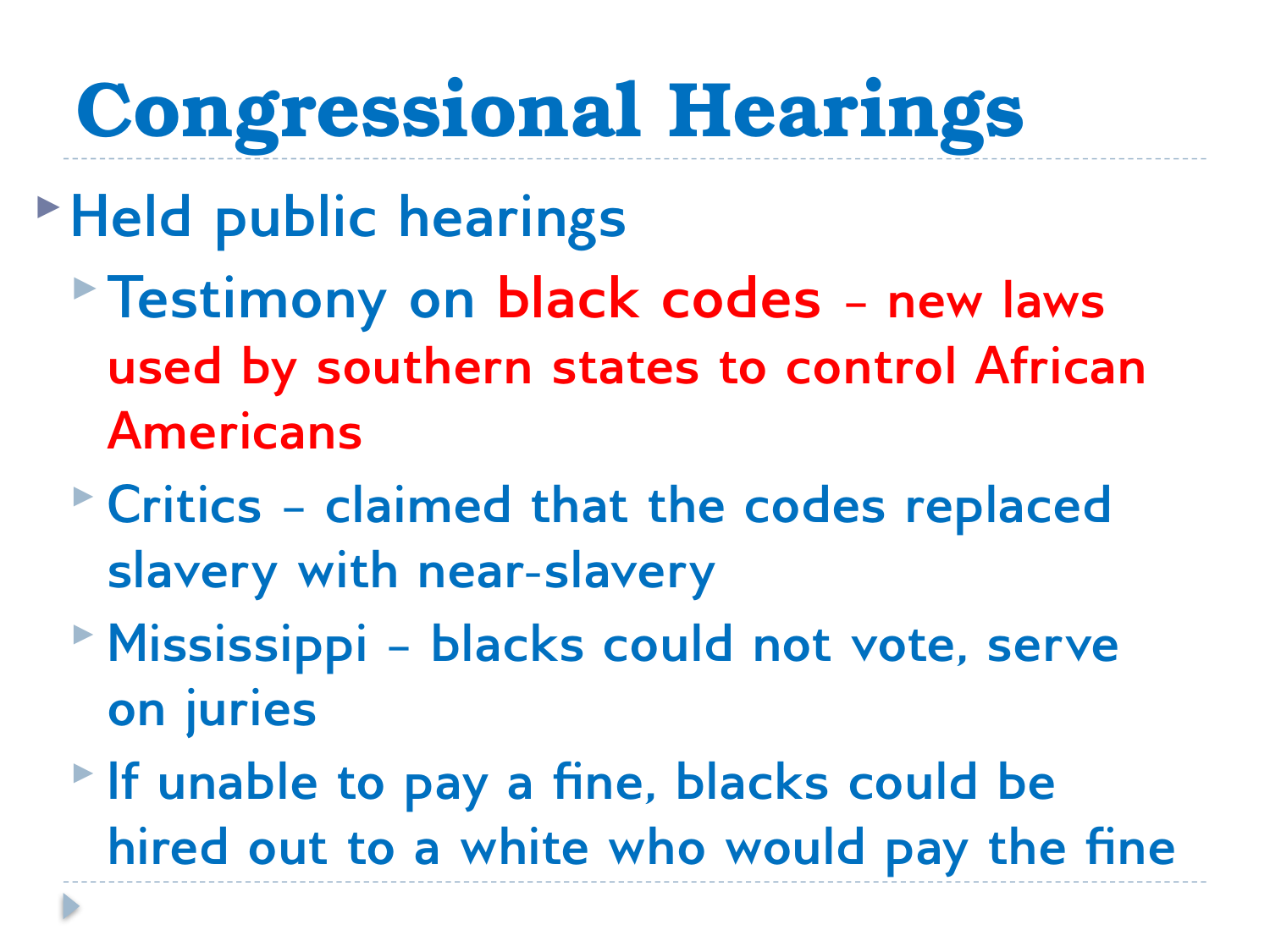

# Congressional Hearings
Held public hearings
Testimony on black codes – new laws used by southern states to control African Americans
Critics – claimed that the codes replaced slavery with near-slavery
Mississippi – blacks could not vote, serve on juries
If unable to pay a fine, blacks could be hired out to a white who would pay the fine